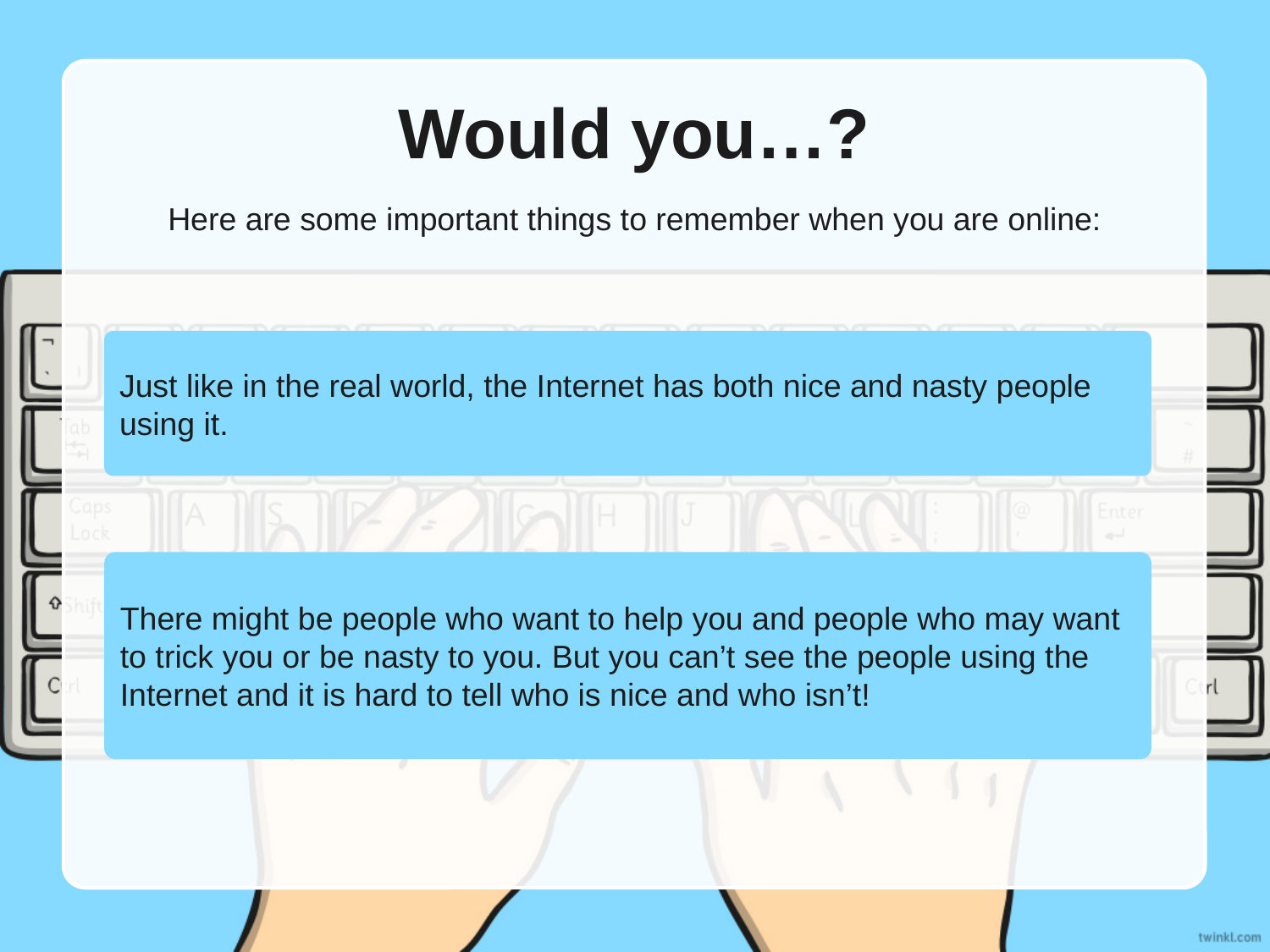

# Would you…?
Here are some important things to remember when you are online:
Just like in the real world, the Internet has both nice and nasty people using it.
There might be people who want to help you and people who may want to trick you or be nasty to you. But you can’t see the people using the Internet and it is hard to tell who is nice and who isn’t!